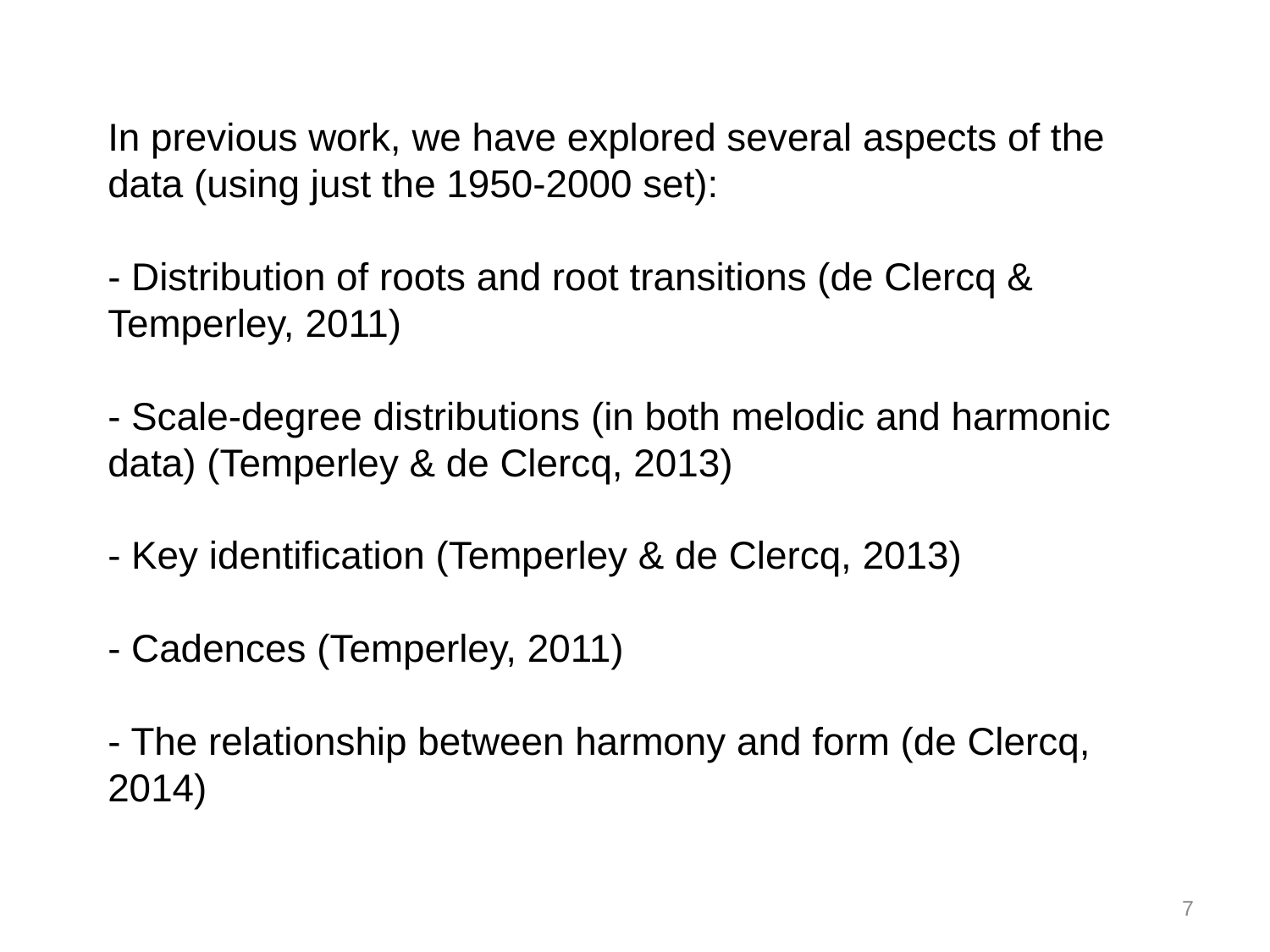

In previous work, we have explored several aspects of the data (using just the 1950-2000 set):

- Distribution of roots and root transitions (de Clercq & Temperley, 2011)

- Scale-degree distributions (in both melodic and harmonic data) (Temperley & de Clercq, 2013)

- Key identification (Temperley & de Clercq, 2013)

- Cadences (Temperley, 2011)

- The relationship between harmony and form (de Clercq, 2014)

7